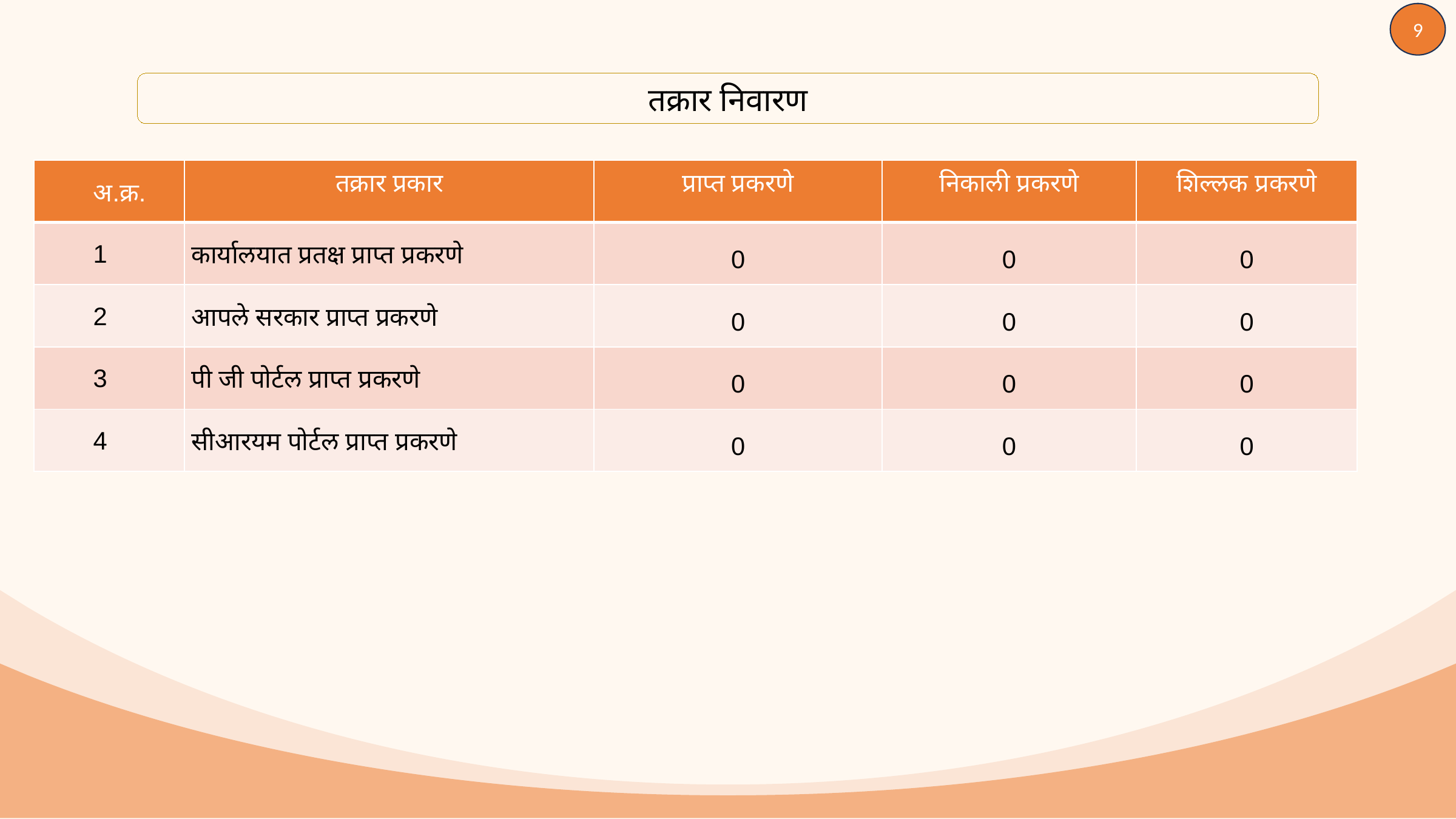

9
तक्रार निवारण
| अ.क्र. | तक्रार प्रकार | प्राप्त प्रकरणे | निकाली प्रकरणे | शिल्लक प्रकरणे |
| --- | --- | --- | --- | --- |
| 1 | कार्यालयात प्रतक्ष प्राप्त प्रकरणे | 0 | 0 | 0 |
| 2 | आपले सरकार प्राप्त प्रकरणे | 0 | 0 | 0 |
| 3 | पी जी पोर्टल प्राप्त प्रकरणे | 0 | 0 | 0 |
| 4 | सीआरयम पोर्टल प्राप्त प्रकरणे | 0 | 0 | 0 |